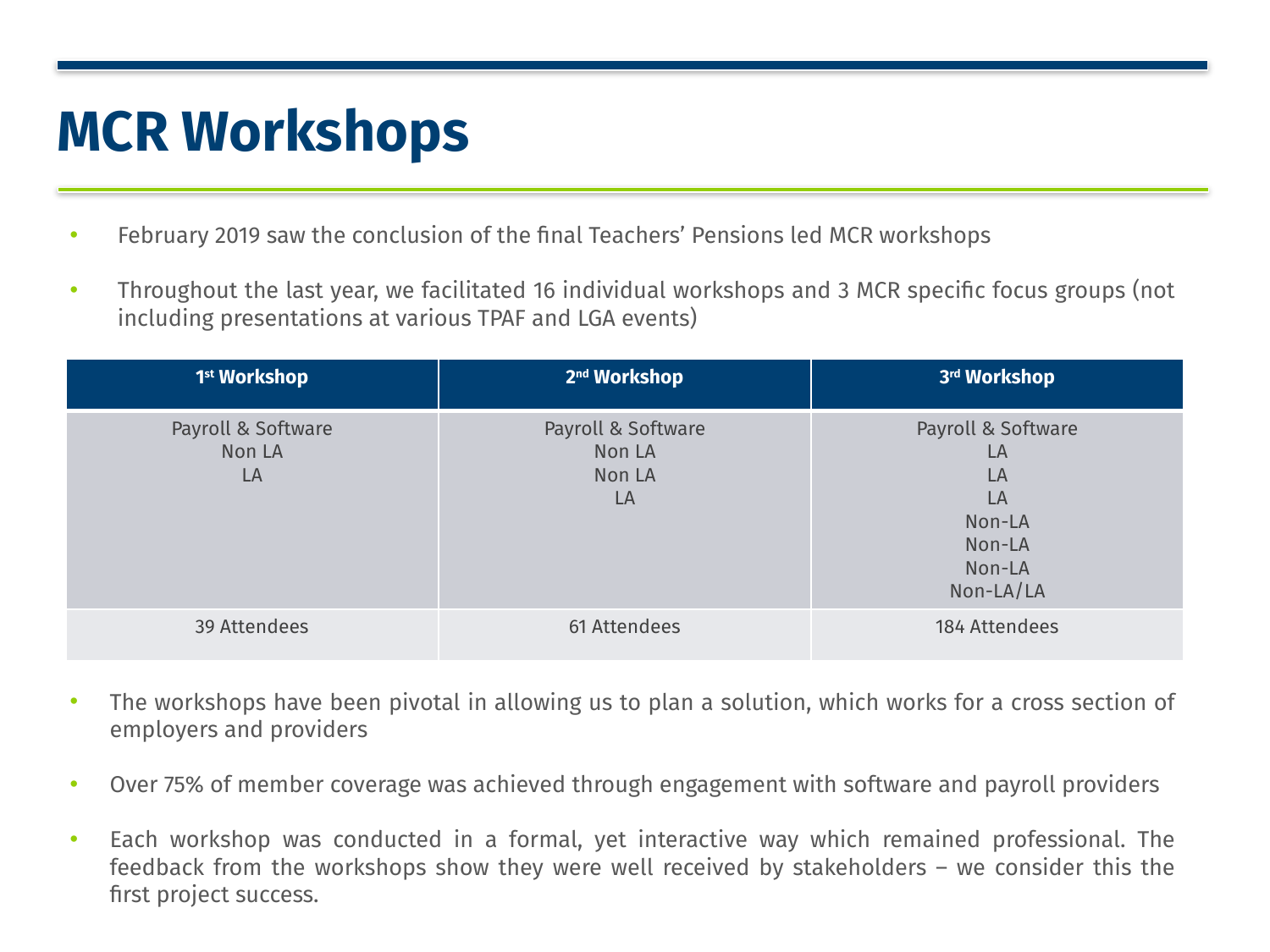

# MCR Workshops
February 2019 saw the conclusion of the final Teachers’ Pensions led MCR workshops

Throughout the last year, we facilitated 16 individual workshops and 3 MCR specific focus groups (not including presentations at various TPAF and LGA events)

The workshops have been pivotal in allowing us to plan a solution, which works for a cross section of employers and providers

Over 75% of member coverage was achieved through engagement with software and payroll providers

Each workshop was conducted in a formal, yet interactive way which remained professional. The feedback from the workshops show they were well received by stakeholders – we consider this the first project success.

| 1st Workshop | 2nd Workshop | 3rd Workshop |
| --- | --- | --- |
| Payroll & Software Non LA LA | Payroll & Software Non LA Non LA LA | Payroll & Software LA LA LA Non-LA Non-LA Non-LA Non-LA/LA |
| 39 Attendees | 61 Attendees | 184 Attendees |